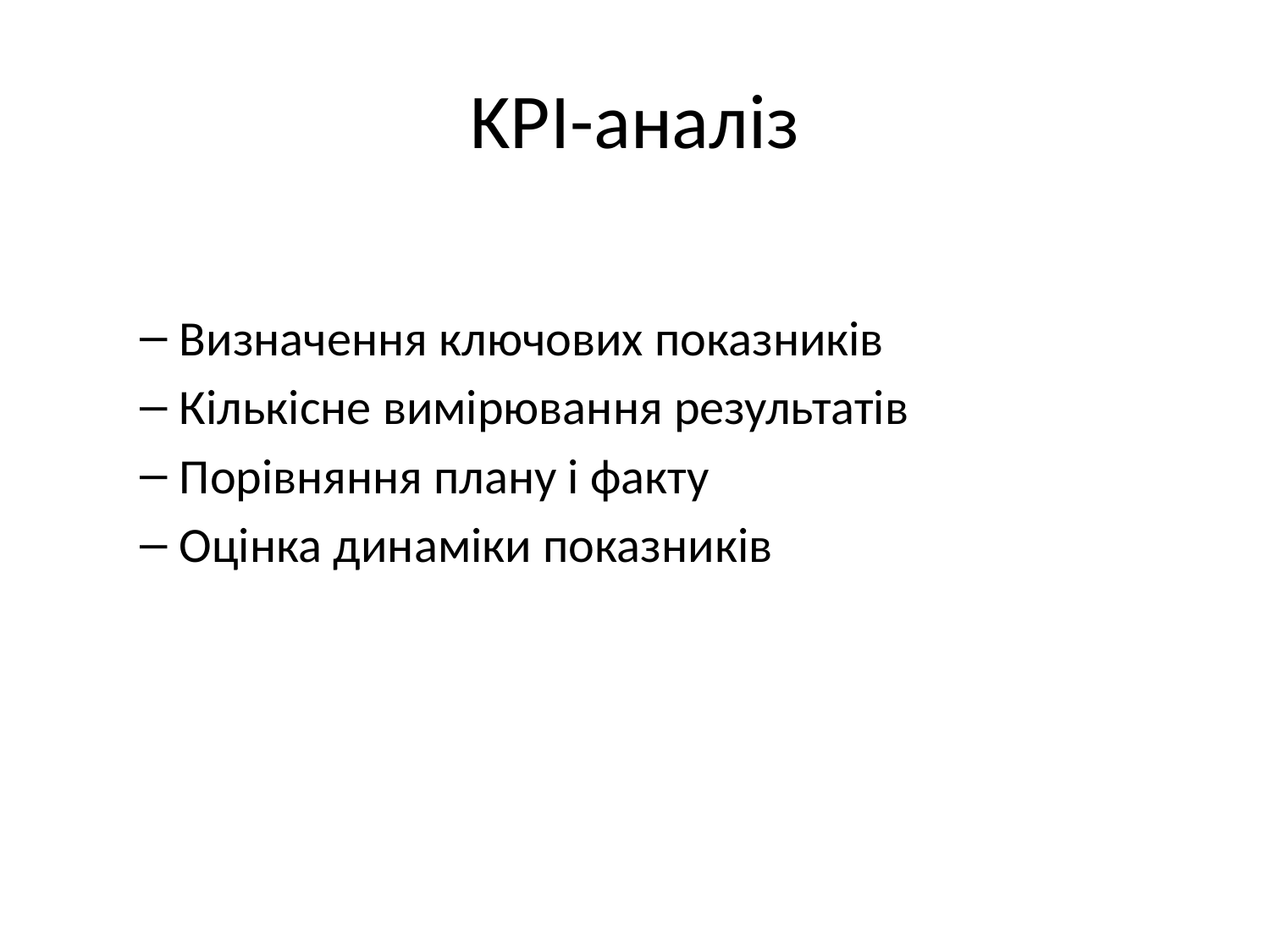

# KPI-аналіз

Визначення ключових показників
Кількісне вимірювання результатів
Порівняння плану і факту
Оцінка динаміки показників